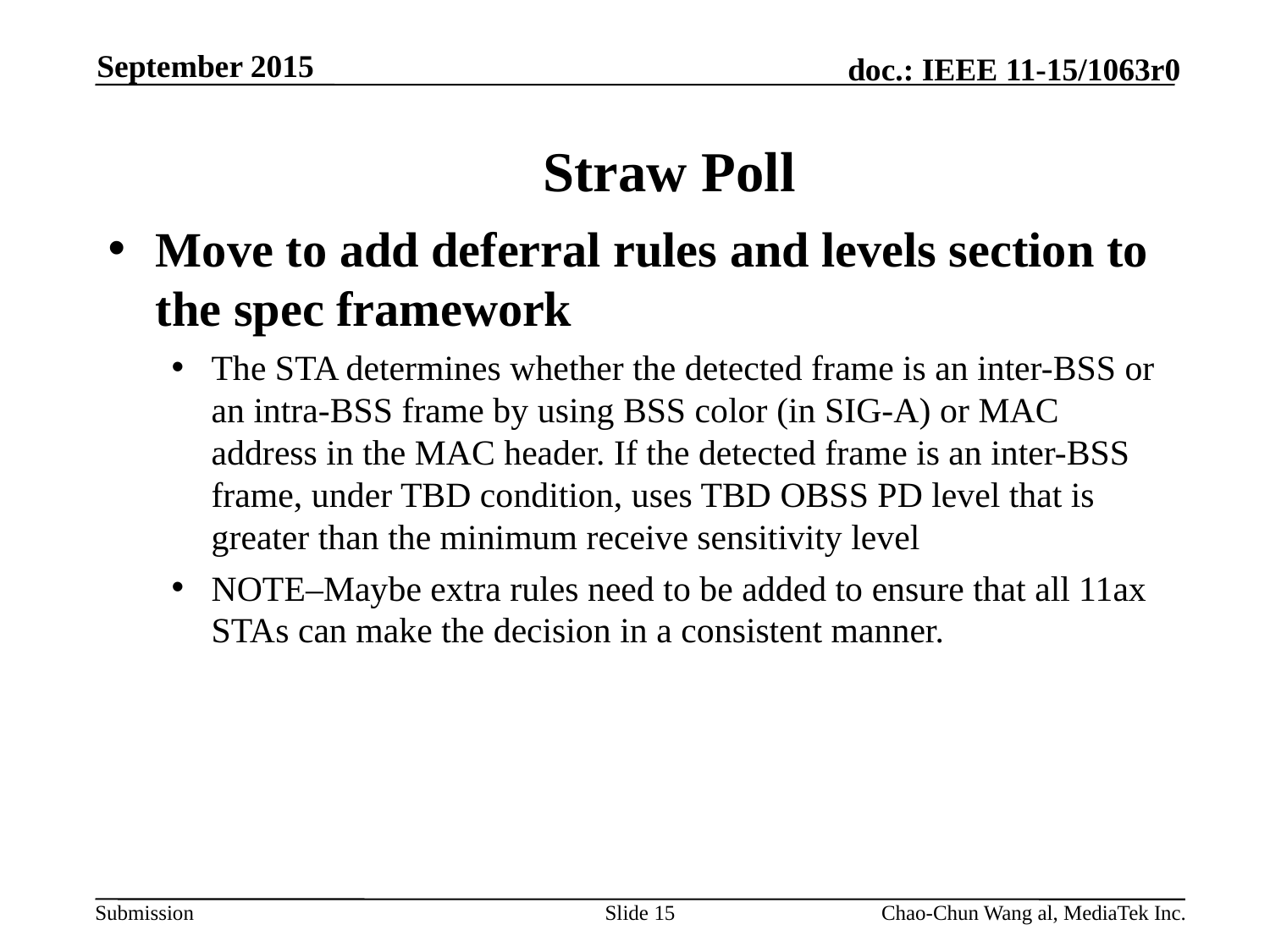

September 2015
# Straw Poll
Move to add deferral rules and levels section to the spec framework
The STA determines whether the detected frame is an inter-BSS or an intra-BSS frame by using BSS color (in SIG-A) or MAC address in the MAC header. If the detected frame is an inter-BSS frame, under TBD condition, uses TBD OBSS PD level that is greater than the minimum receive sensitivity level
NOTE–Maybe extra rules need to be added to ensure that all 11ax STAs can make the decision in a consistent manner.

Slide 15
Chao-Chun Wang al, MediaTek Inc.